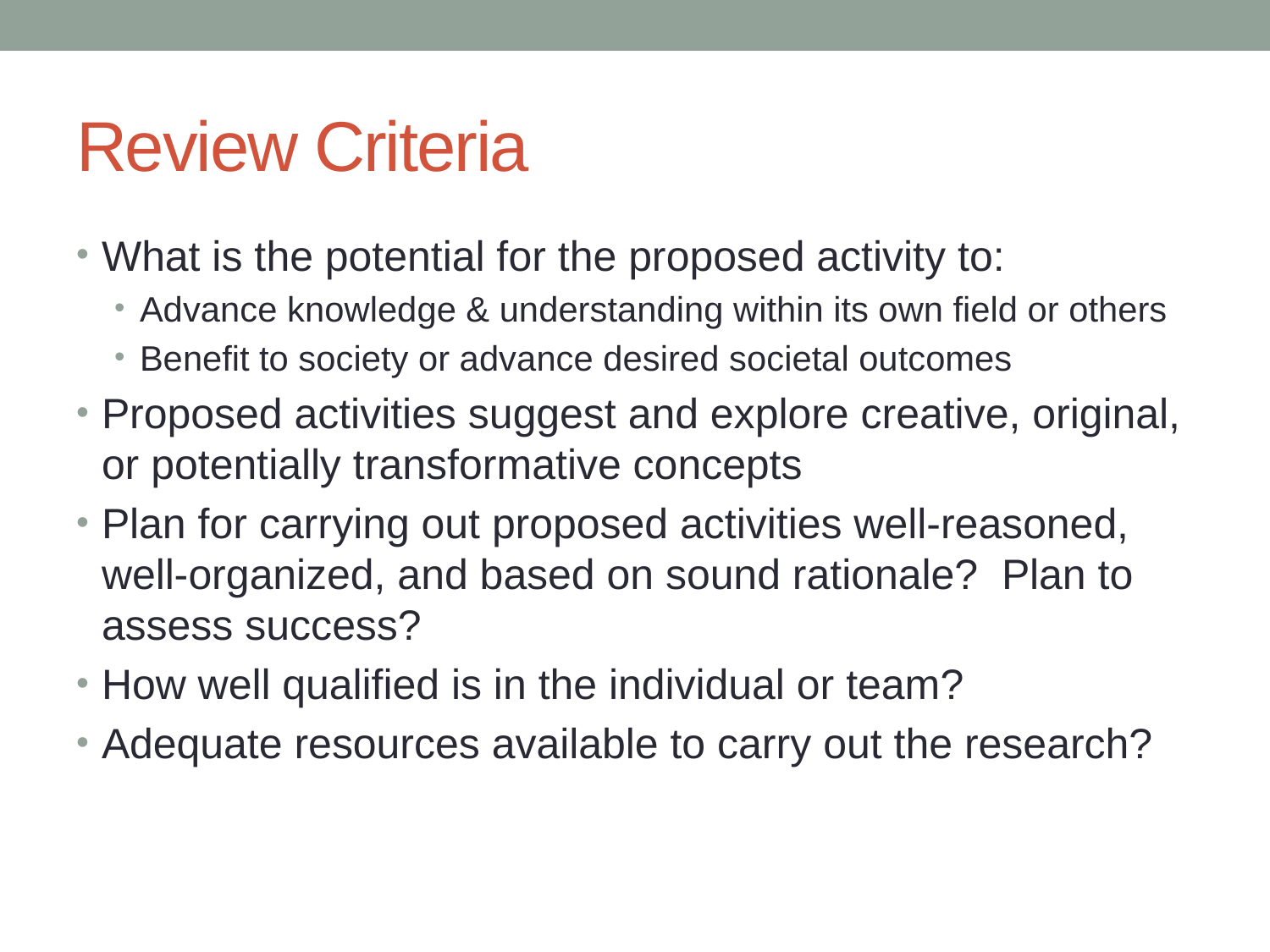

# Review Criteria
What is the potential for the proposed activity to:
Advance knowledge & understanding within its own field or others
Benefit to society or advance desired societal outcomes
Proposed activities suggest and explore creative, original, or potentially transformative concepts
Plan for carrying out proposed activities well-reasoned, well-organized, and based on sound rationale?  Plan to assess success?
How well qualified is in the individual or team?
Adequate resources available to carry out the research?